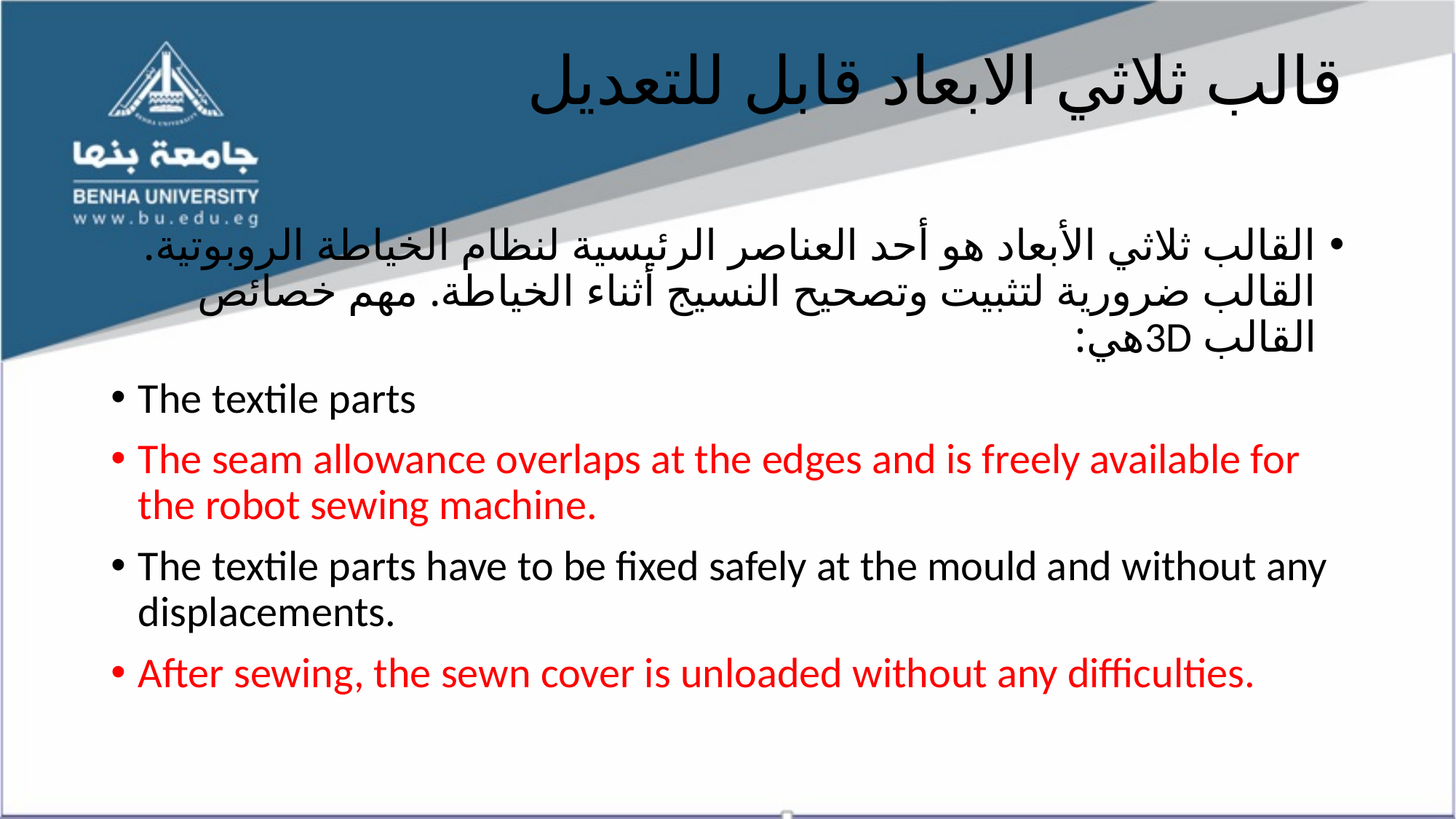

# قالب ثلاثي الابعاد قابل للتعديل
القالب ثلاثي الأبعاد هو أحد العناصر الرئيسية لنظام الخياطة الروبوتية. القالب ضرورية لتثبيت وتصحيح النسيج أثناء الخياطة. مهم خصائص القالب 3Dهي:
The textile parts
The seam allowance overlaps at the edges and is freely available for the robot sewing machine.
The textile parts have to be fixed safely at the mould and without any displacements.
After sewing, the sewn cover is unloaded without any difficulties.